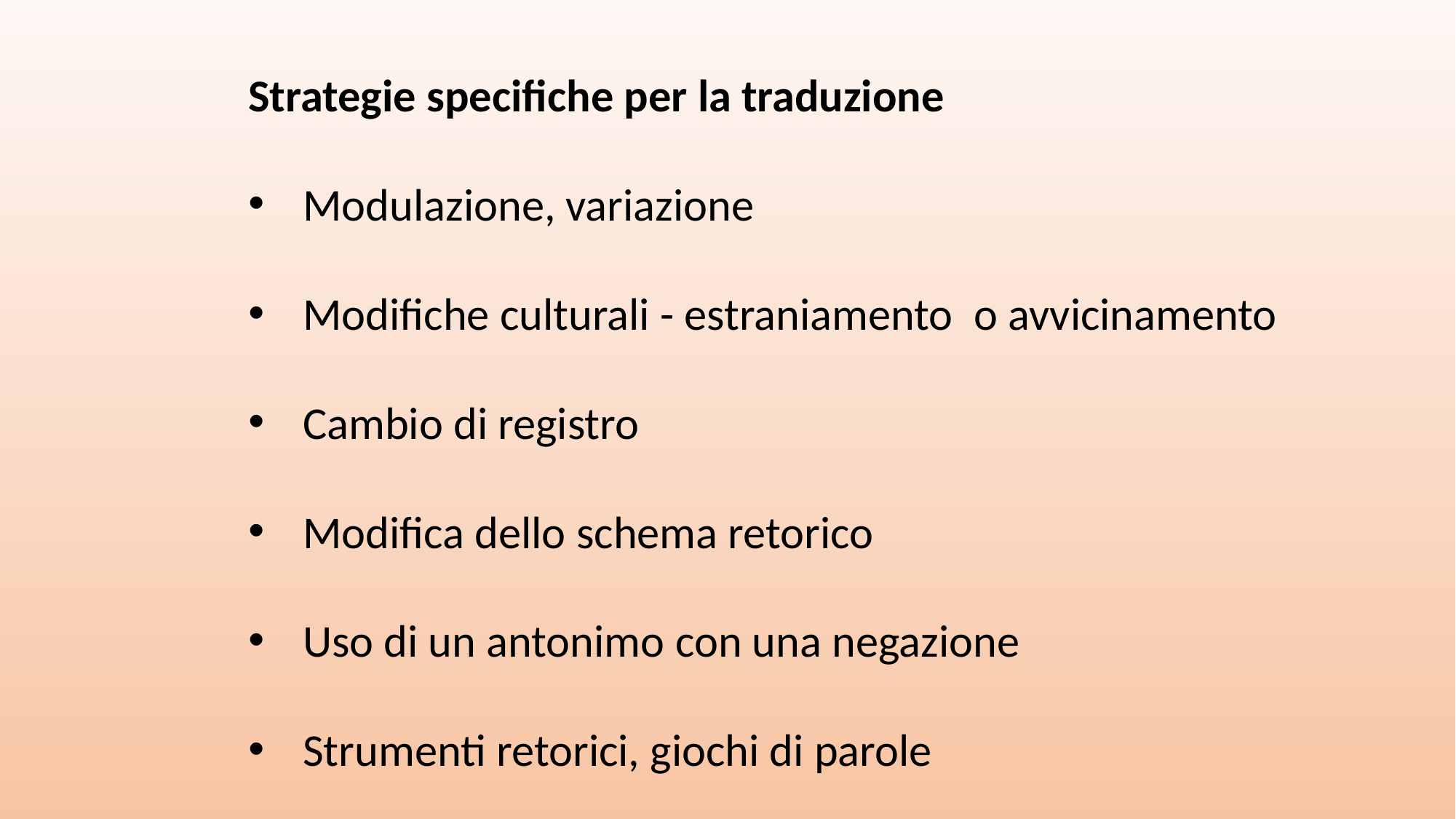

Strategie specifiche per la traduzione

Modulazione, variazione

Modifiche culturali - estraniamento  o avvicinamento

Cambio di registro

Modifica dello schema retorico

Uso di un antonimo con una negazione

Strumenti retorici, giochi di parole